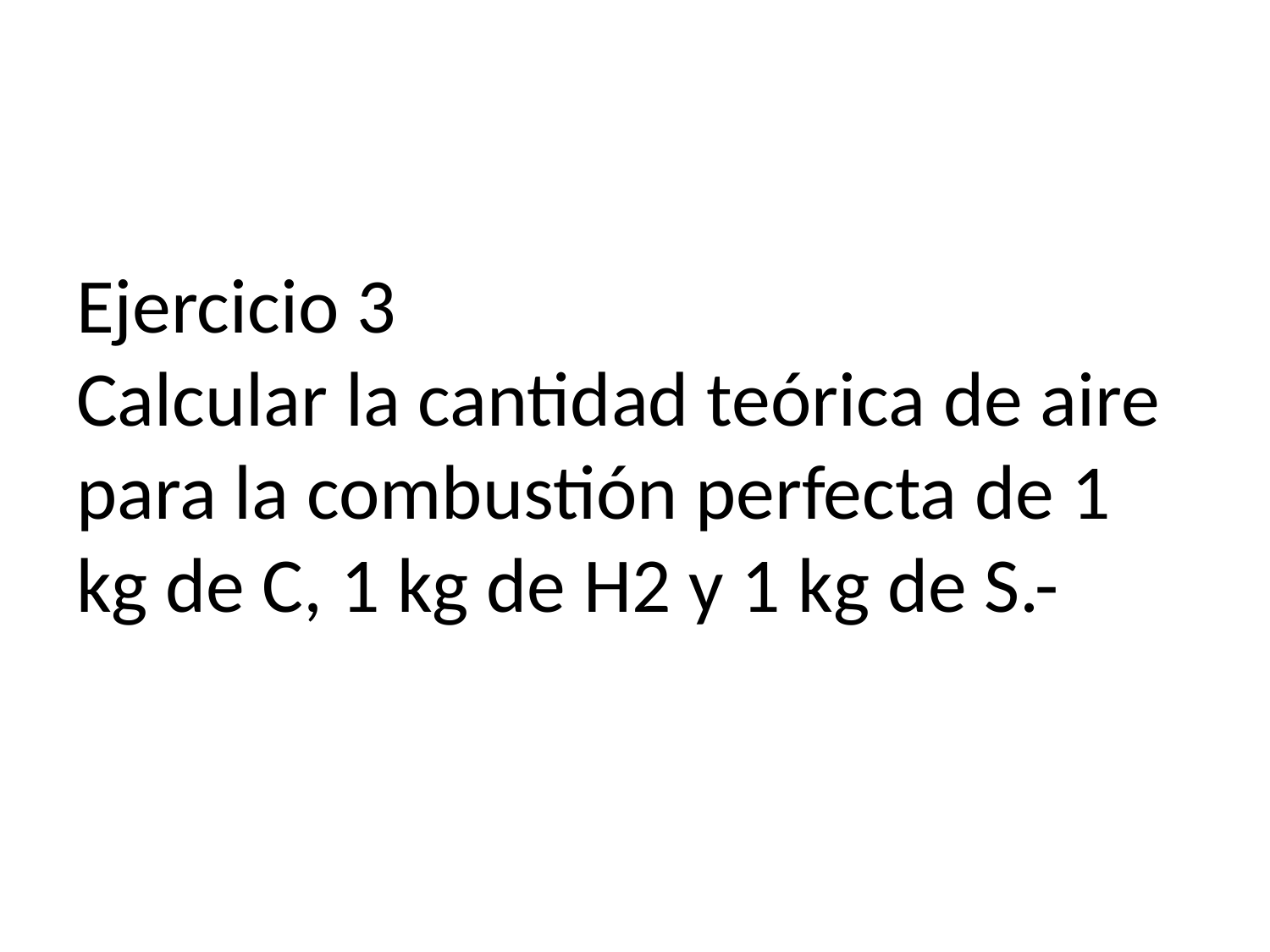

# Ejercicio 3 Calcular la cantidad teórica de aire para la combustión perfecta de 1 kg de C, 1 kg de H2 y 1 kg de S.-